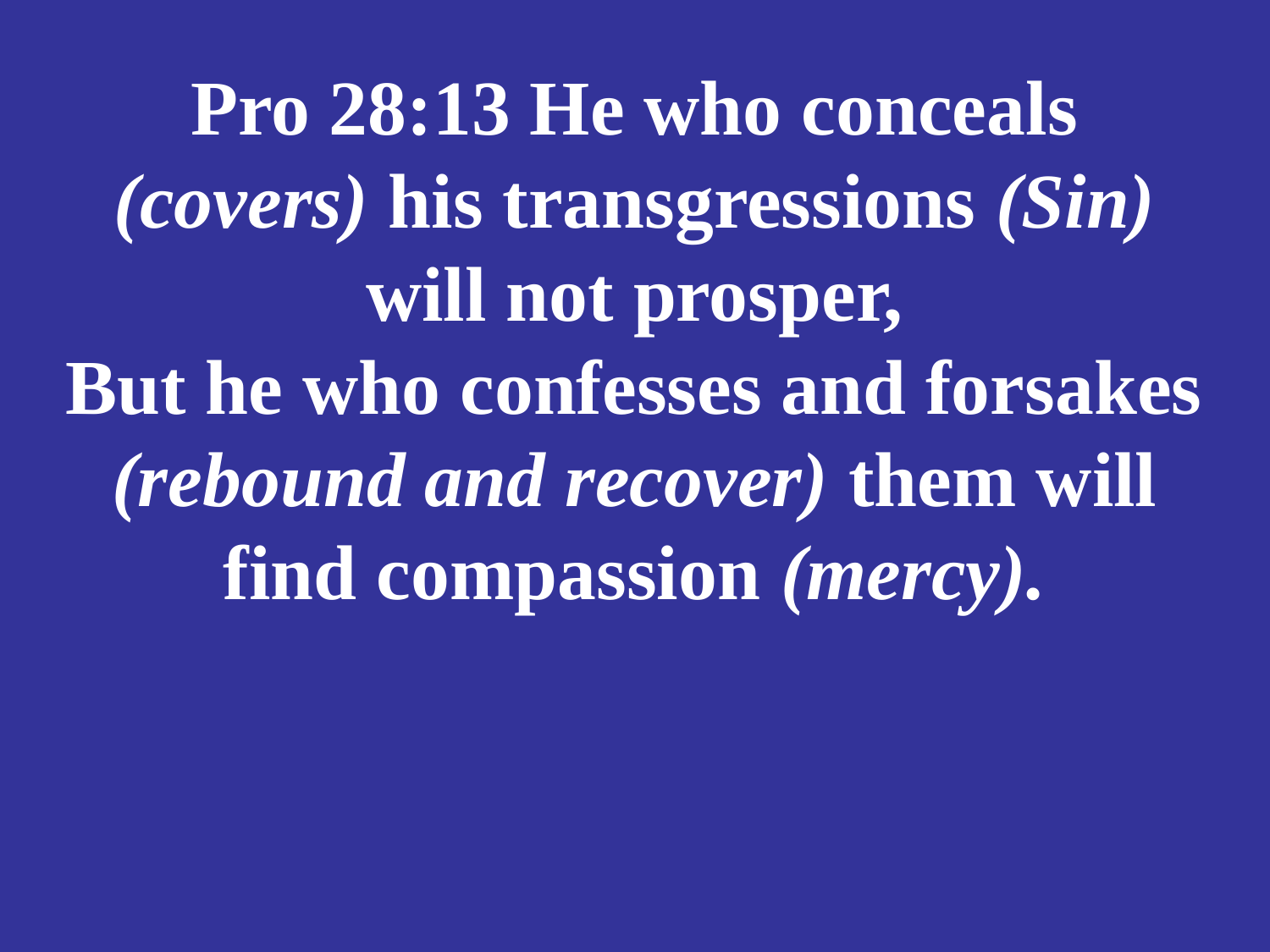

# Pro 28:13 He who conceals (covers) his transgressions (Sin) will not prosper, But he who confesses and forsakes (rebound and recover) them will find compassion (mercy).